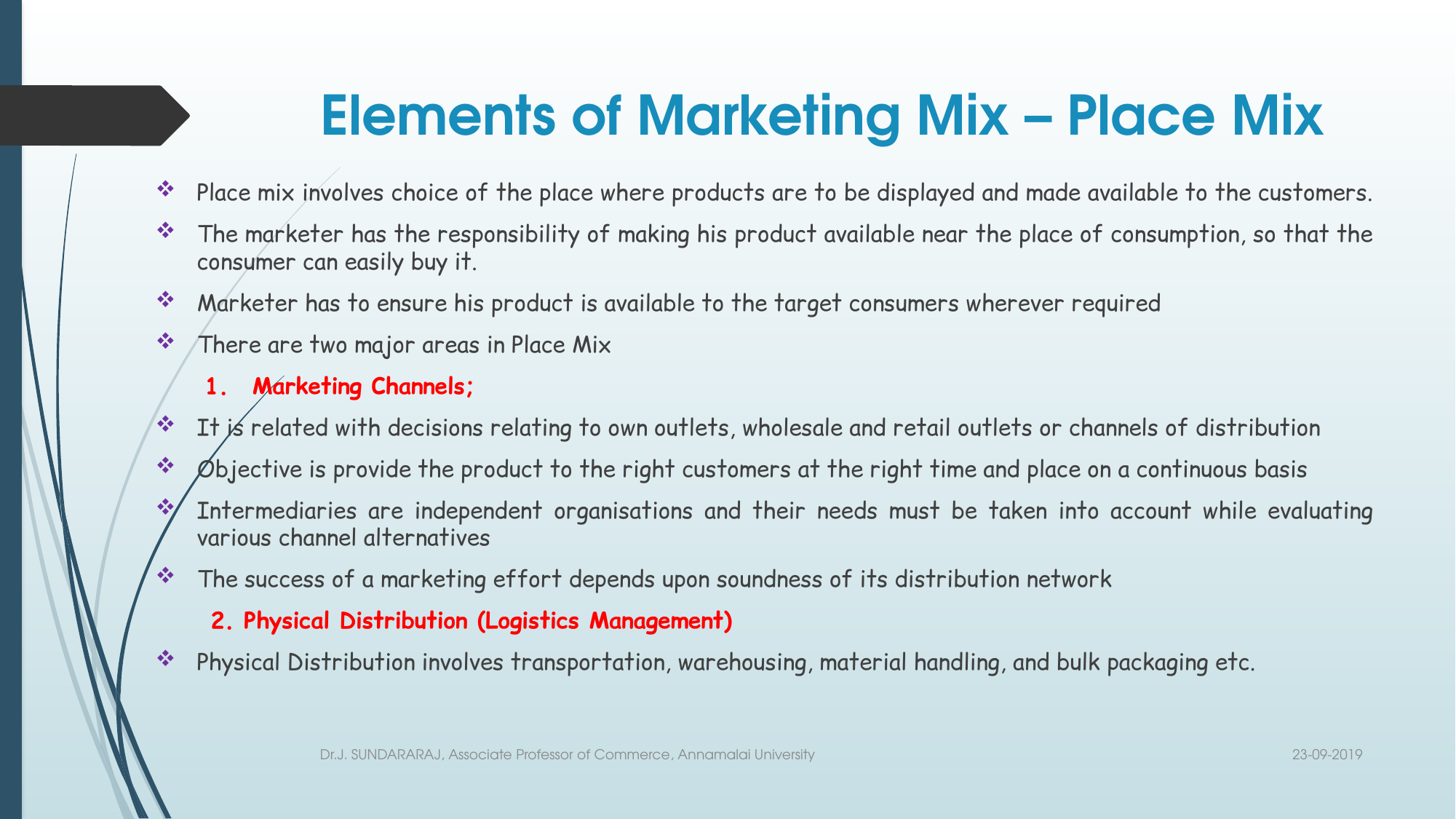

# Elements of Marketing Mix – Place Mix
Place mix involves choice of the place where products are to be displayed and made available to the customers.
The marketer has the responsibility of making his product available near the place of consumption, so that the consumer can easily buy it.
Marketer has to ensure his product is available to the target consumers wherever required
There are two major areas in Place Mix
Marketing Channels;
It is related with decisions relating to own outlets, wholesale and retail outlets or channels of distribution
Objective is provide the product to the right customers at the right time and place on a continuous basis
Intermediaries are independent organisations and their needs must be taken into account while evaluating various channel alternatives
The success of a marketing effort depends upon soundness of its distribution network
2. Physical Distribution (Logistics Management)
Physical Distribution involves transportation, warehousing, material handling, and bulk packaging etc.

23-09-2019
Dr.J. SUNDARARAJ, Associate Professor of Commerce, Annamalai University